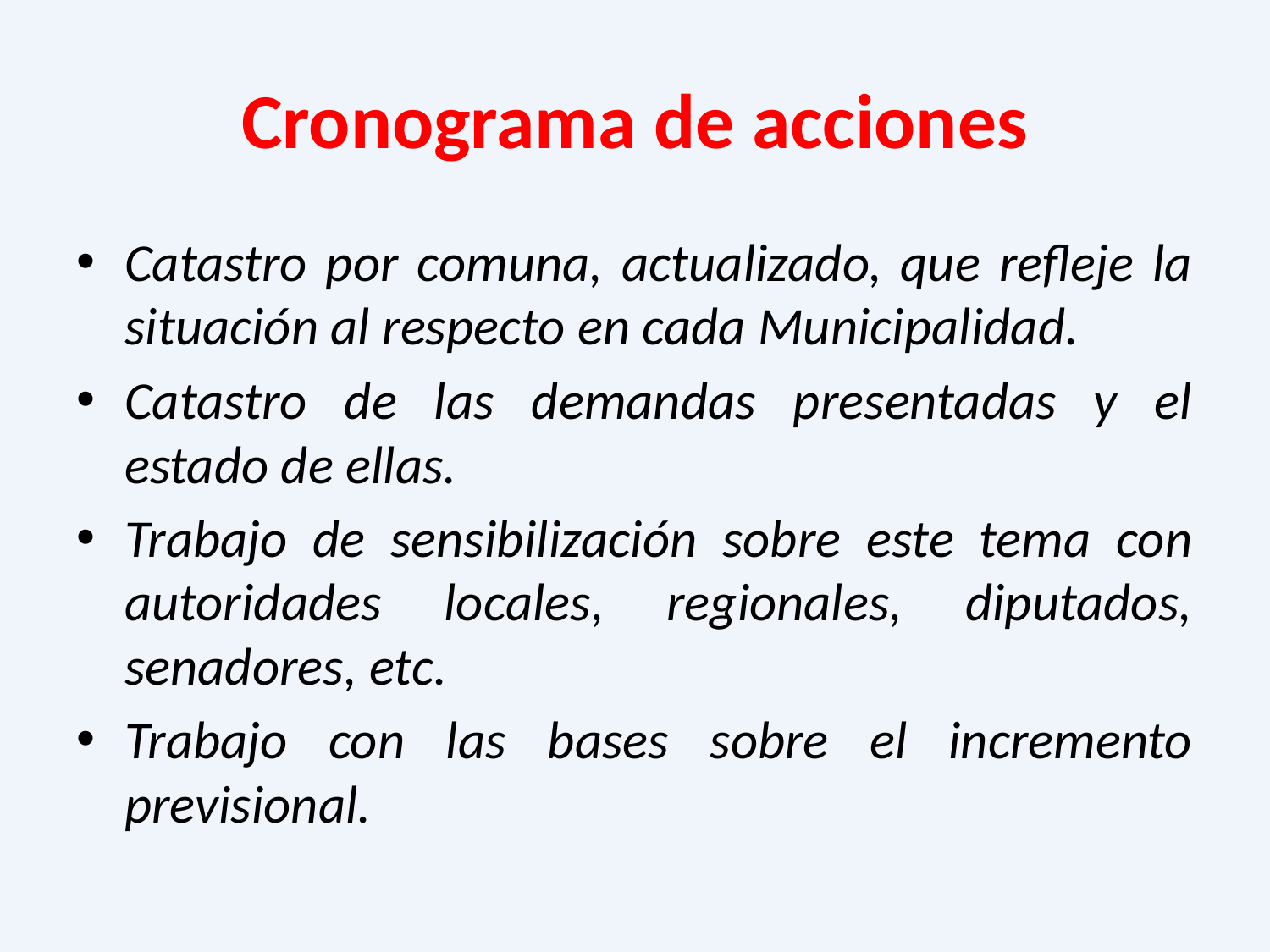

# Cronograma de acciones
Catastro por comuna, actualizado, que refleje la situación al respecto en cada Municipalidad.
Catastro de las demandas presentadas y el estado de ellas.
Trabajo de sensibilización sobre este tema con autoridades locales, regionales, diputados, senadores, etc.
Trabajo con las bases sobre el incremento previsional.